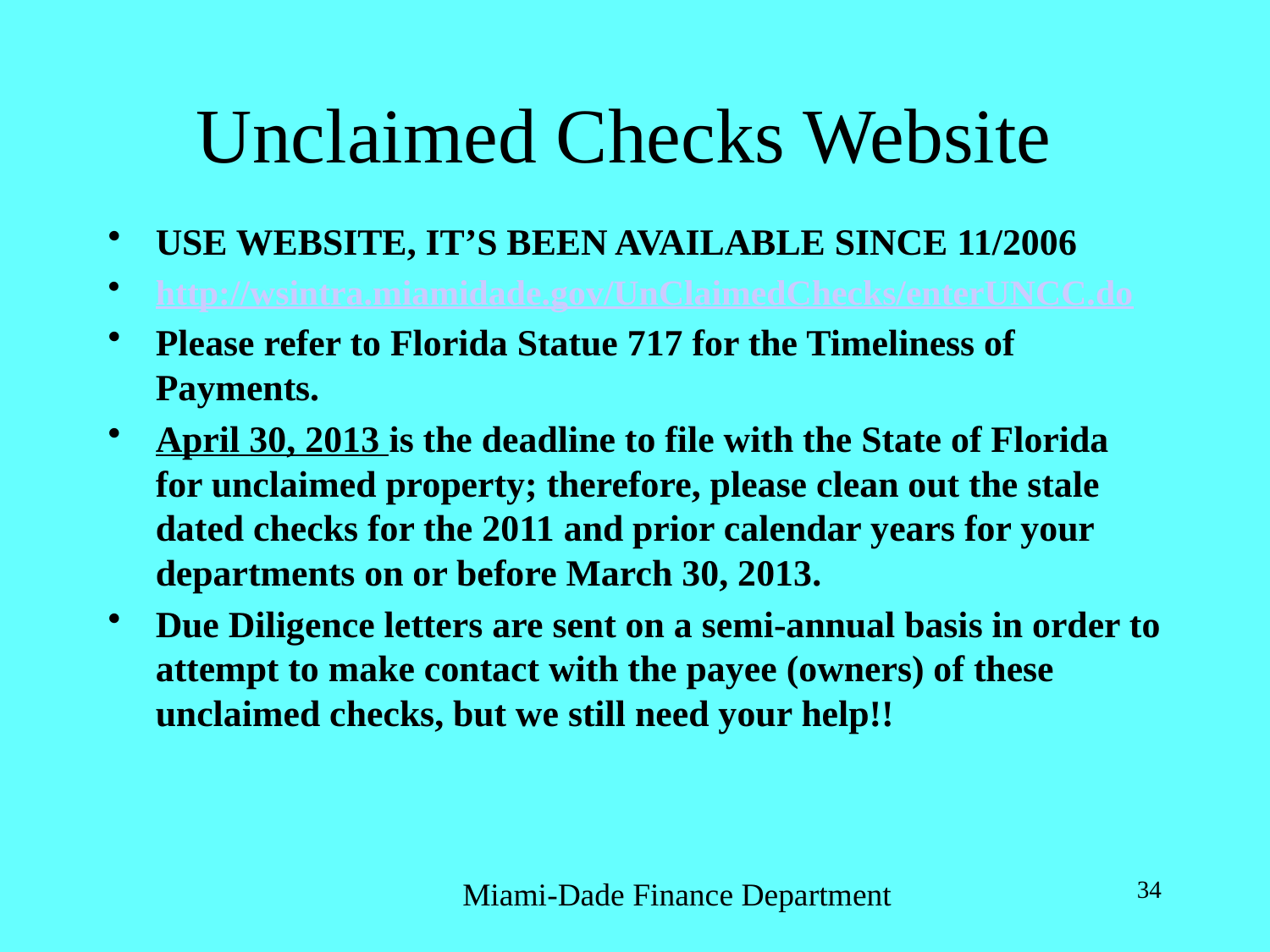

# Unclaimed Checks Website
USE WEBSITE, IT’S BEEN AVAILABLE SINCE 11/2006
http://wsintra.miamidade.gov/UnClaimedChecks/enterUNCC.do
Please refer to Florida Statue 717 for the Timeliness of Payments.
April 30, 2013 is the deadline to file with the State of Florida for unclaimed property; therefore, please clean out the stale dated checks for the 2011 and prior calendar years for your departments on or before March 30, 2013.
Due Diligence letters are sent on a semi-annual basis in order to attempt to make contact with the payee (owners) of these unclaimed checks, but we still need your help!!

Miami-Dade Finance Department
34